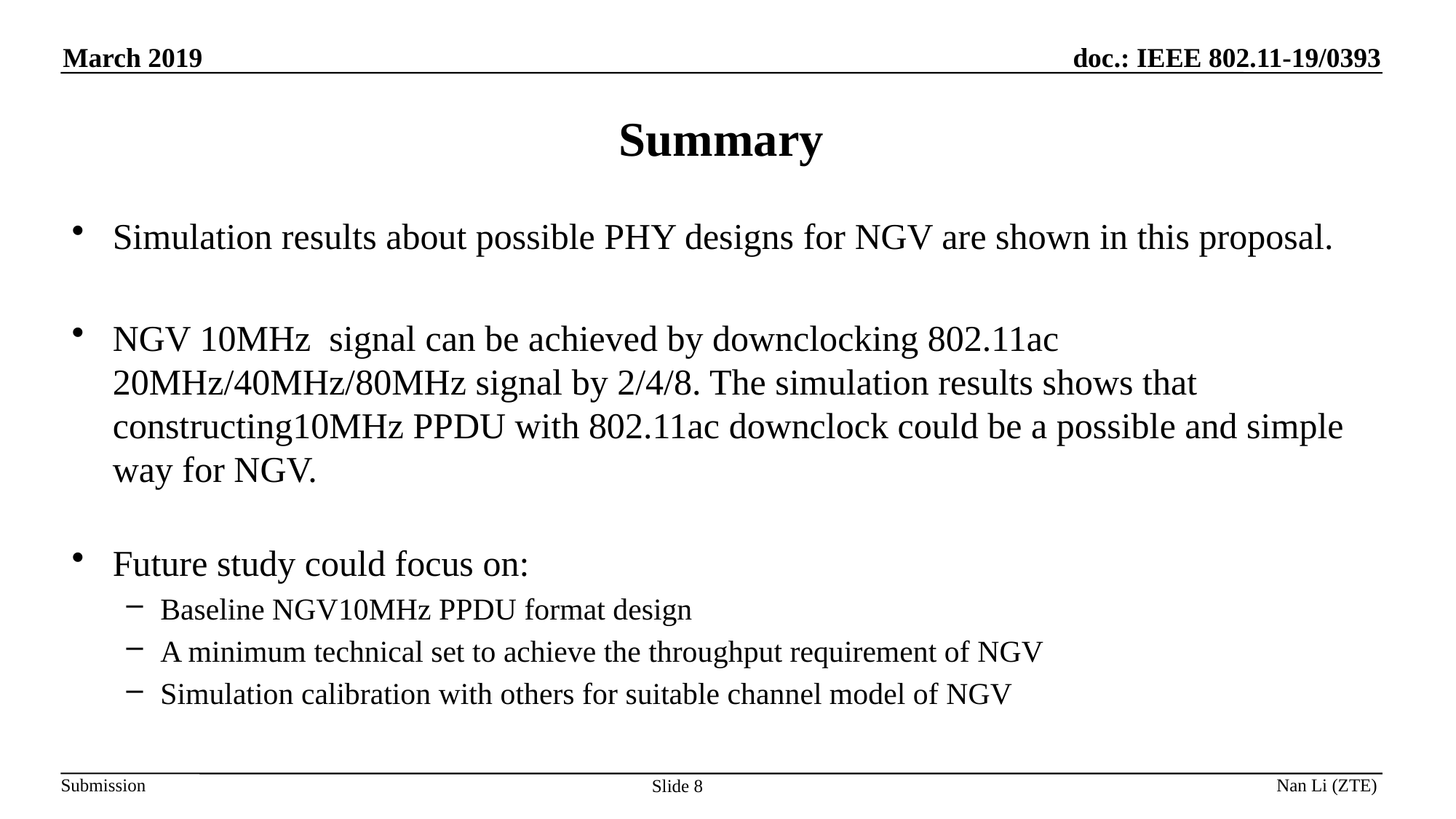

# Summary
Simulation results about possible PHY designs for NGV are shown in this proposal.

NGV 10MHz  signal can be achieved by downclocking 802.11ac 20MHz/40MHz/80MHz signal by 2/4/8. The simulation results shows that constructing10MHz PPDU with 802.11ac downclock could be a possible and simple way for NGV.

Future study could focus on:
Baseline NGV10MHz PPDU format design
A minimum technical set to achieve the throughput requirement of NGV
Simulation calibration with others for suitable channel model of NGV